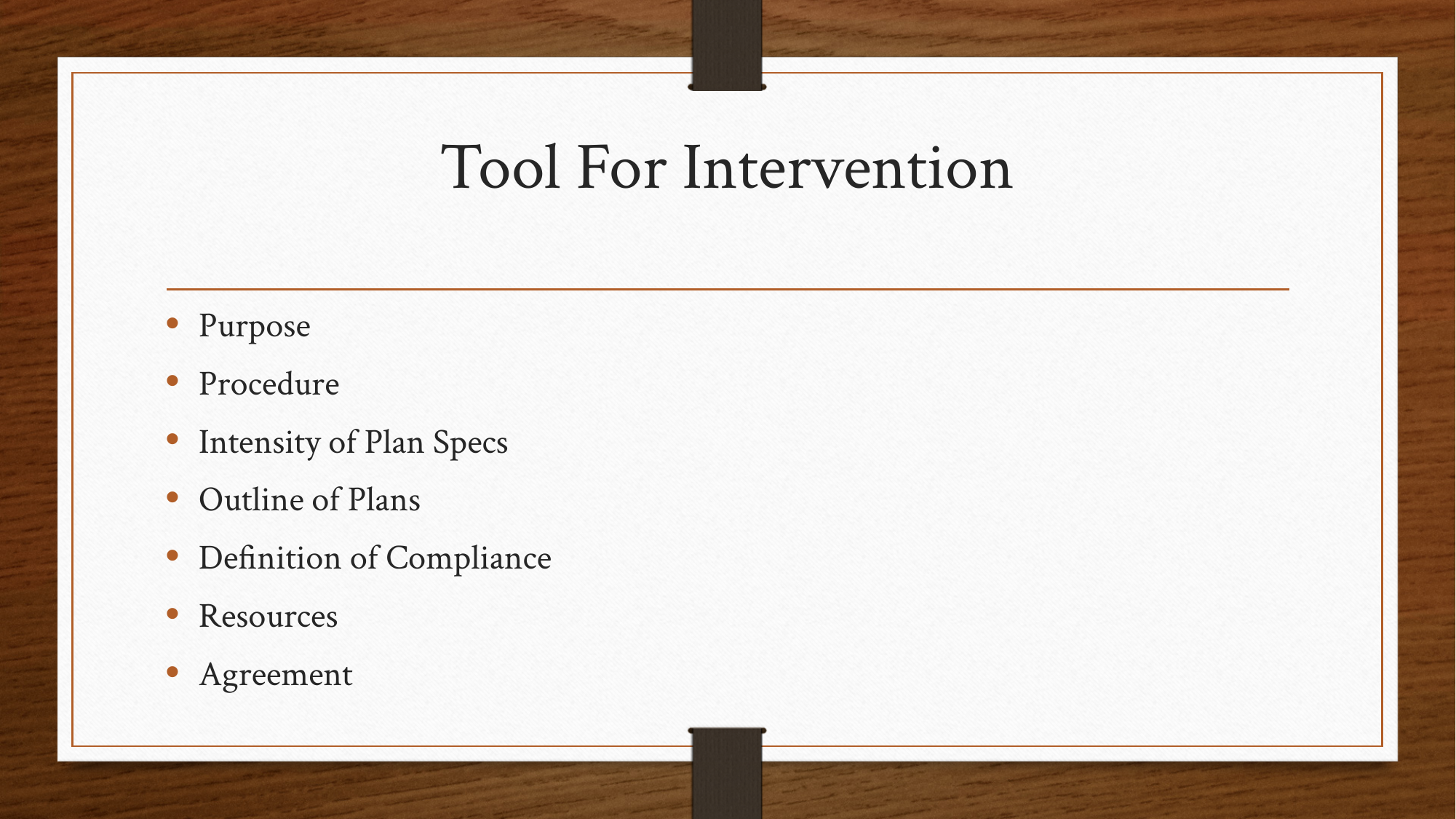

# Tool For Intervention
Purpose
Procedure
Intensity of Plan Specs
Outline of Plans
Definition of Compliance
Resources
Agreement